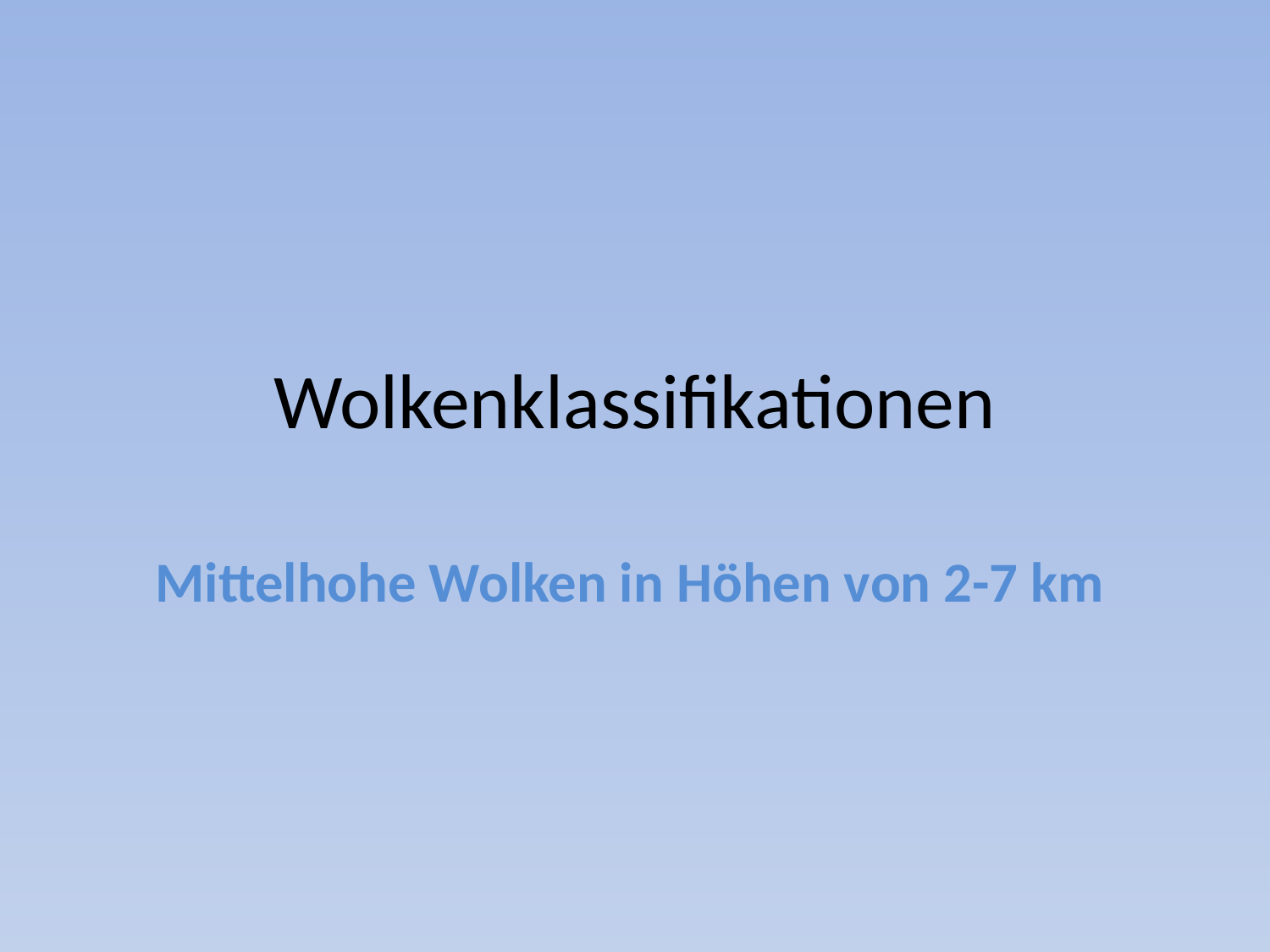

# Wolkenklassifikationen
Mittelhohe Wolken in Höhen von 2-7 km